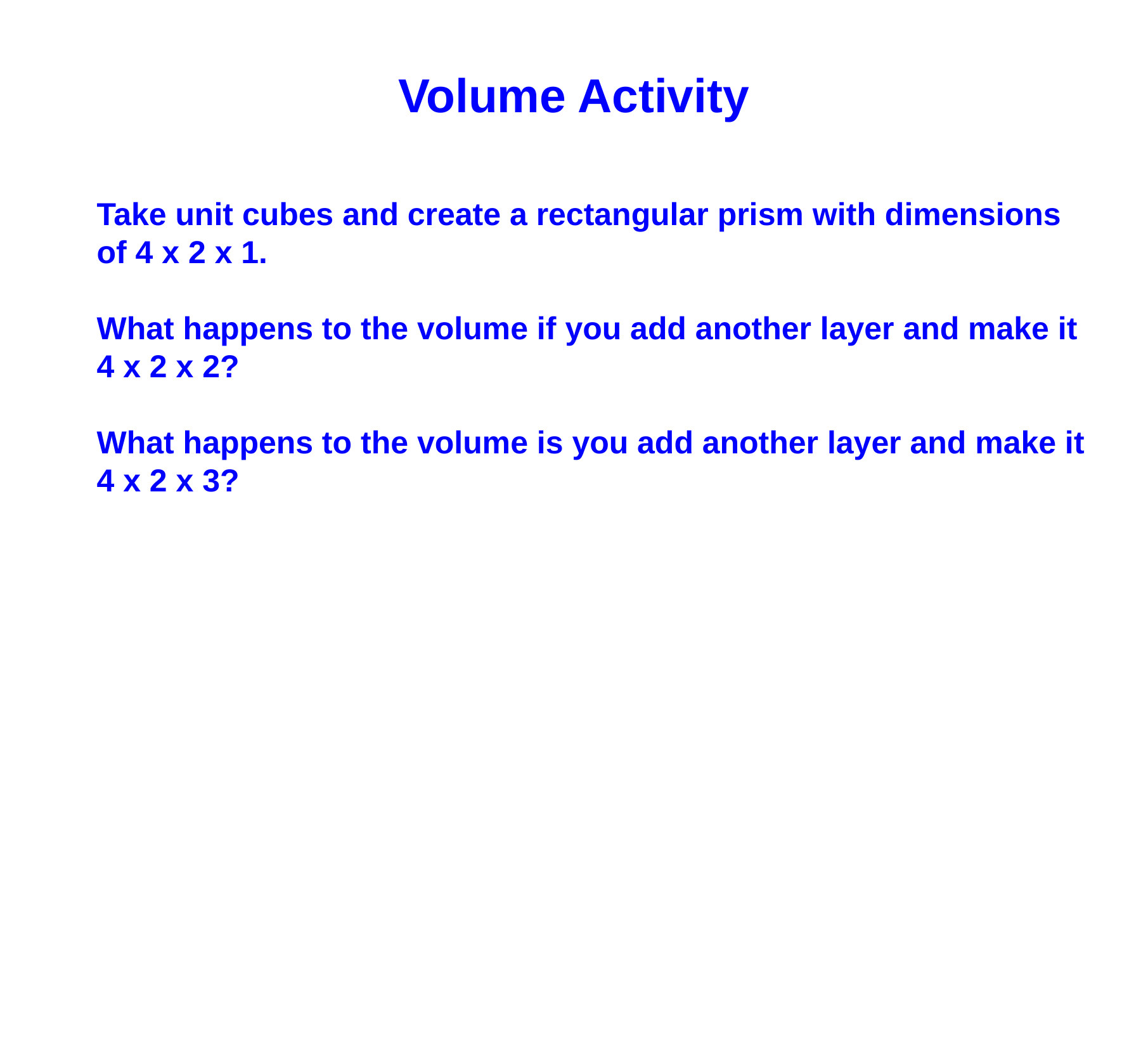

Volume Activity
Take unit cubes and create a rectangular prism with dimensions of 4 x 2 x 1.

What happens to the volume if you add another layer and make it 4 x 2 x 2?

What happens to the volume is you add another layer and make it 4 x 2 x 3?